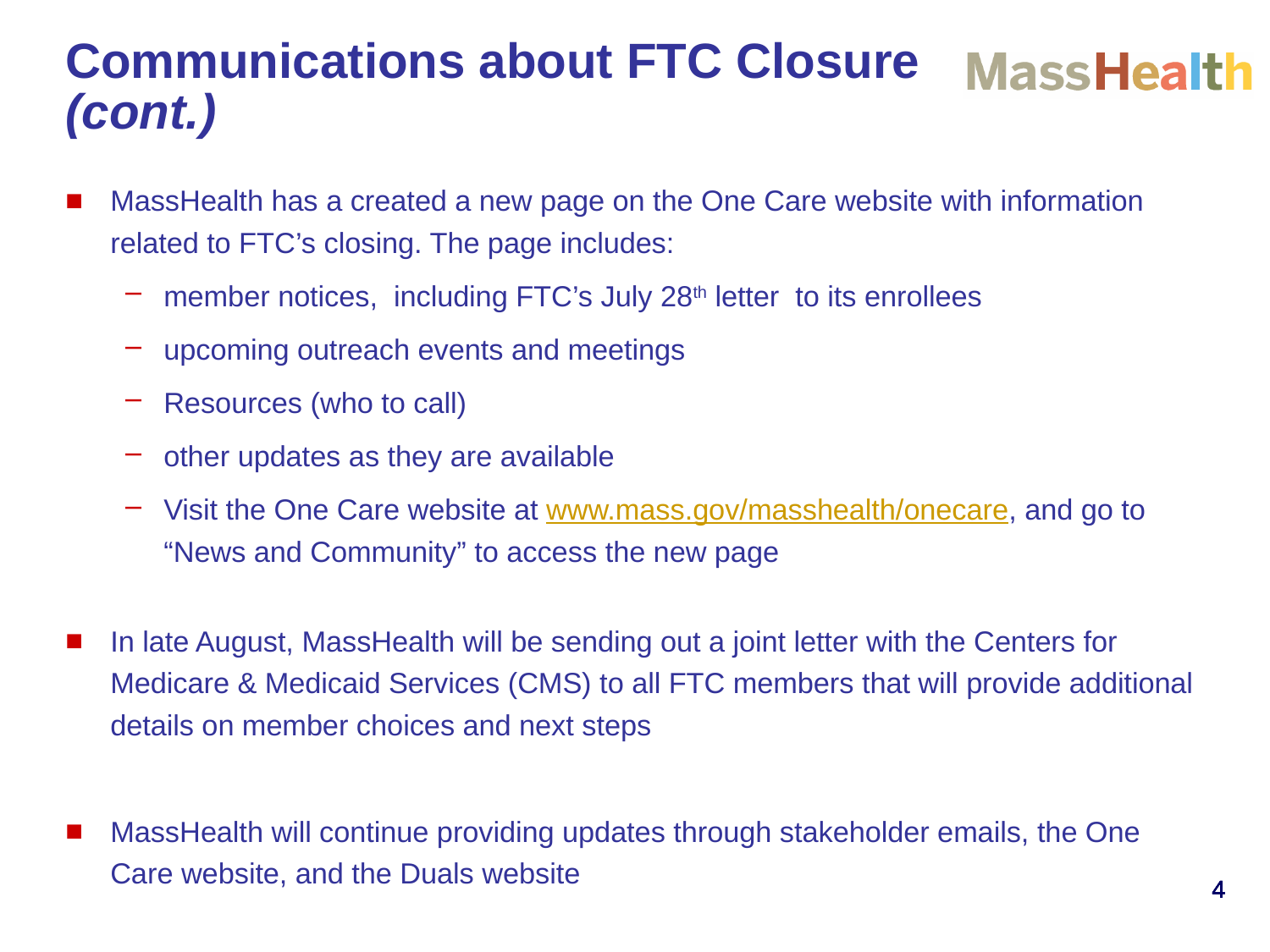

# Communications about FTC Closure (cont.)

MassHealth has a created a new page on the One Care website with information related to FTC’s closing. The page includes:
member notices,  including FTC’s July 28th letter  to its enrollees
upcoming outreach events and meetings
Resources (who to call)
other updates as they are available
Visit the One Care website at www.mass.gov/masshealth/onecare, and go to “News and Community” to access the new page

In late August, MassHealth will be sending out a joint letter with the Centers for Medicare & Medicaid Services (CMS) to all FTC members that will provide additional details on member choices and next steps

MassHealth will continue providing updates through stakeholder emails, the One Care website, and the Duals website

4
4
4
4
4